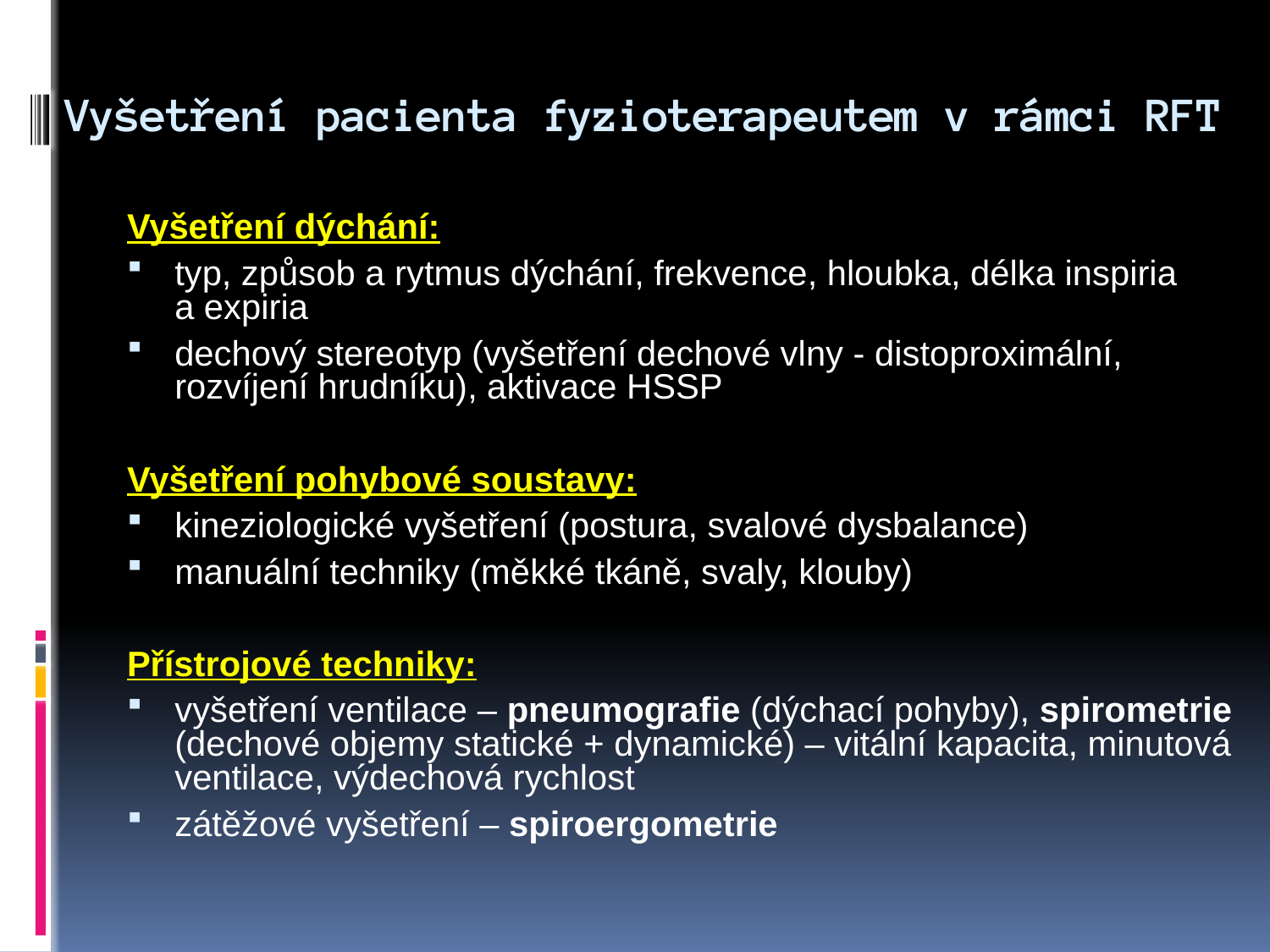

# Vyšetření pacienta fyzioterapeutem v rámci RFT
Vyšetření dýchání:
typ, způsob a rytmus dýchání, frekvence, hloubka, délka inspiria
a expiria
dechový stereotyp (vyšetření dechové vlny - distoproximální, rozvíjení hrudníku), aktivace HSSP

Vyšetření pohybové soustavy:
kineziologické vyšetření (postura, svalové dysbalance)
manuální techniky (měkké tkáně, svaly, klouby)

Přístrojové techniky:
vyšetření ventilace – pneumografie (dýchací pohyby), spirometrie (dechové objemy statické + dynamické) – vitální kapacita, minutová ventilace, výdechová rychlost
zátěžové vyšetření – spiroergometrie